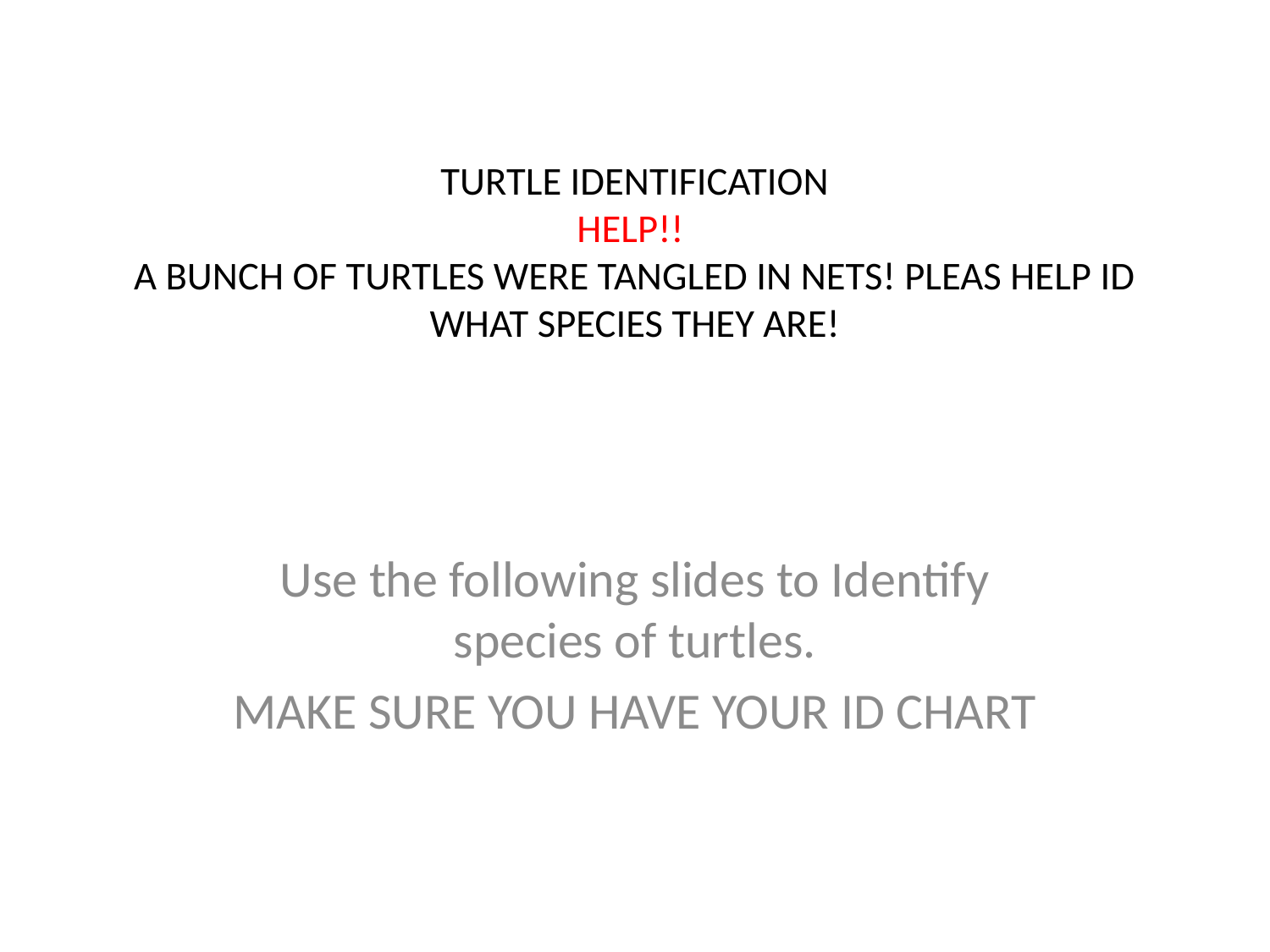

# TURTLE IDENTIFICATION HELP!! A BUNCH OF TURTLES WERE TANGLED IN NETS! PLEAS HELP ID WHAT SPECIES THEY ARE!
Use the following slides to Identify species of turtles.
MAKE SURE YOU HAVE YOUR ID CHART